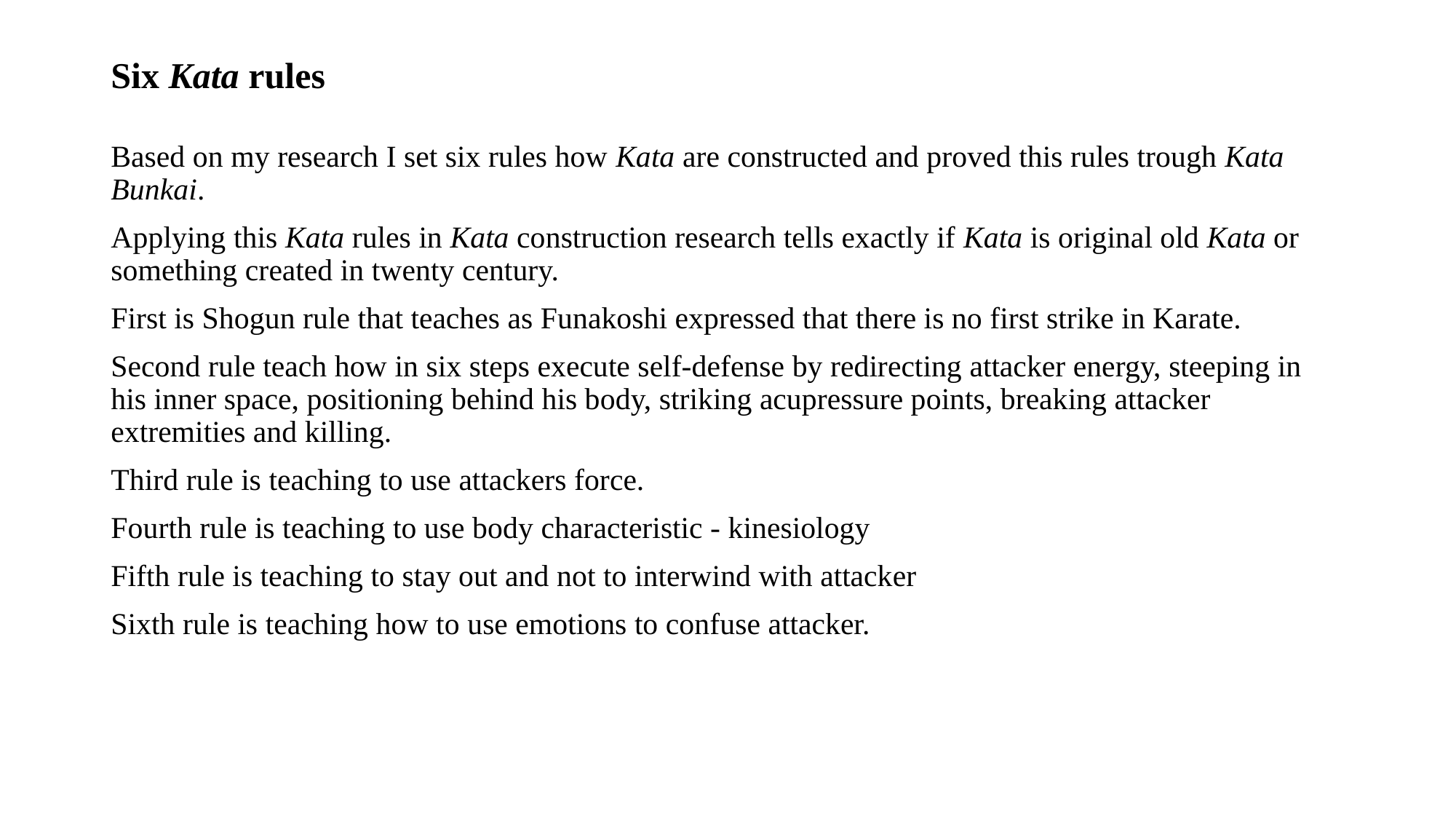

# Six Kata rules
Based on my research I set six rules how Kata are constructed and proved this rules trough Kata Bunkai.
Applying this Kata rules in Kata construction research tells exactly if Kata is original old Kata or something created in twenty century.
First is Shogun rule that teaches as Funakoshi expressed that there is no first strike in Karate.
Second rule teach how in six steps execute self-defense by redirecting attacker energy, steeping in his inner space, positioning behind his body, striking acupressure points, breaking attacker extremities and killing.
Third rule is teaching to use attackers force.
Fourth rule is teaching to use body characteristic - kinesiology
Fifth rule is teaching to stay out and not to interwind with attacker
Sixth rule is teaching how to use emotions to confuse attacker.